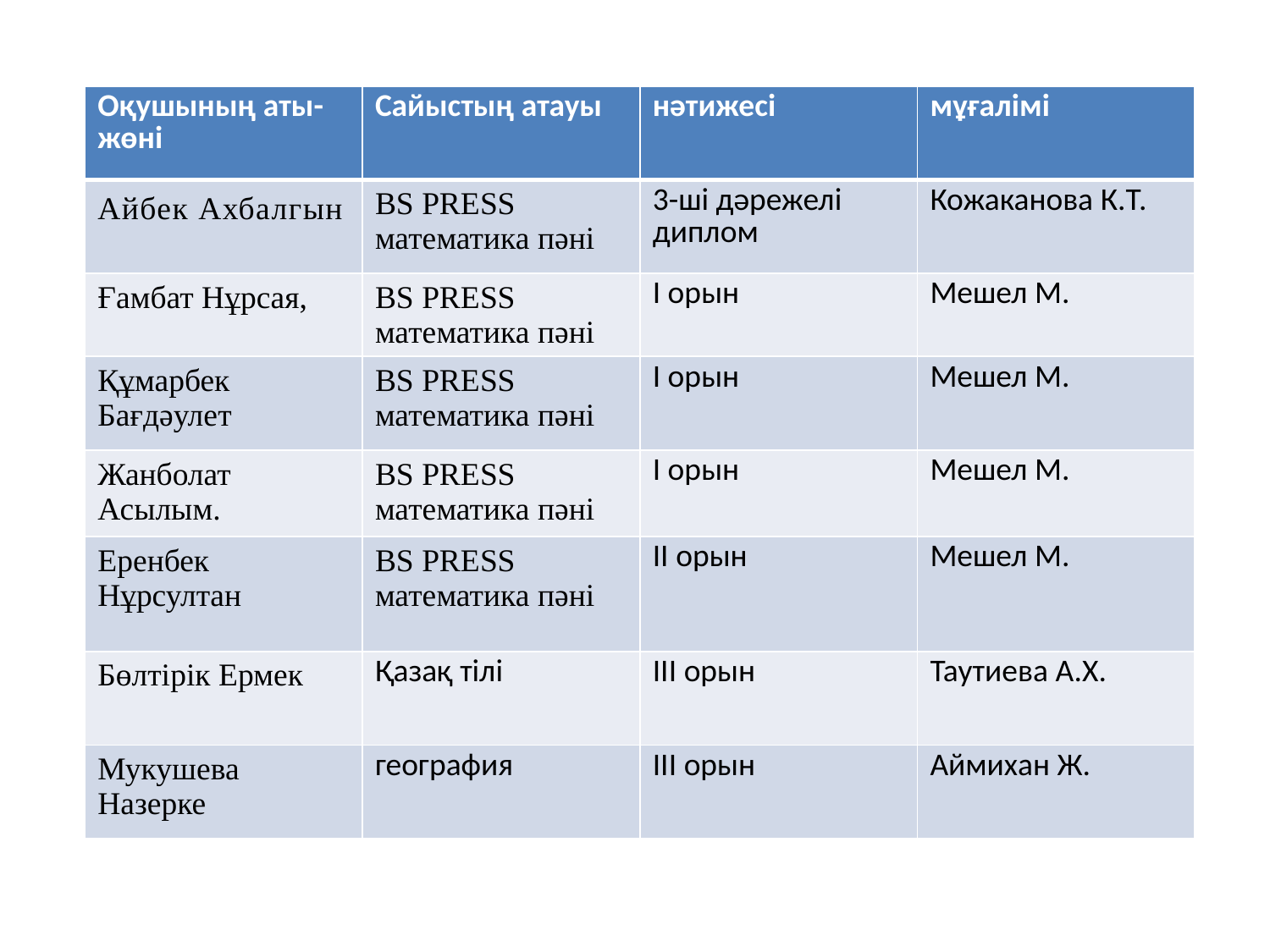

| Оқушының аты-жөні | Сайыстың атауы | нәтижесі | мұғалімі |
| --- | --- | --- | --- |
| Айбек Ахбалгын | BS PRESS математика пәні | 3-ші дәрежелі диплом | Кожаканова К.Т. |
| Ғамбат Нұрсая, | BS PRESS математика пәні | І орын | Мешел М. |
| Құмарбек Бағдәулет | BS PRESS математика пәні | І орын | Мешел М. |
| Жанболат Асылым. | BS PRESS математика пәні | І орын | Мешел М. |
| Еренбек Нұрсултан | BS PRESS математика пәні | ІІ орын | Мешел М. |
| Бөлтірік Ермек | Қазақ тілі | ІІІ орын | Таутиева А.Х. |
| Мукушева Назерке | география | ІІІ орын | Аймихан Ж. |